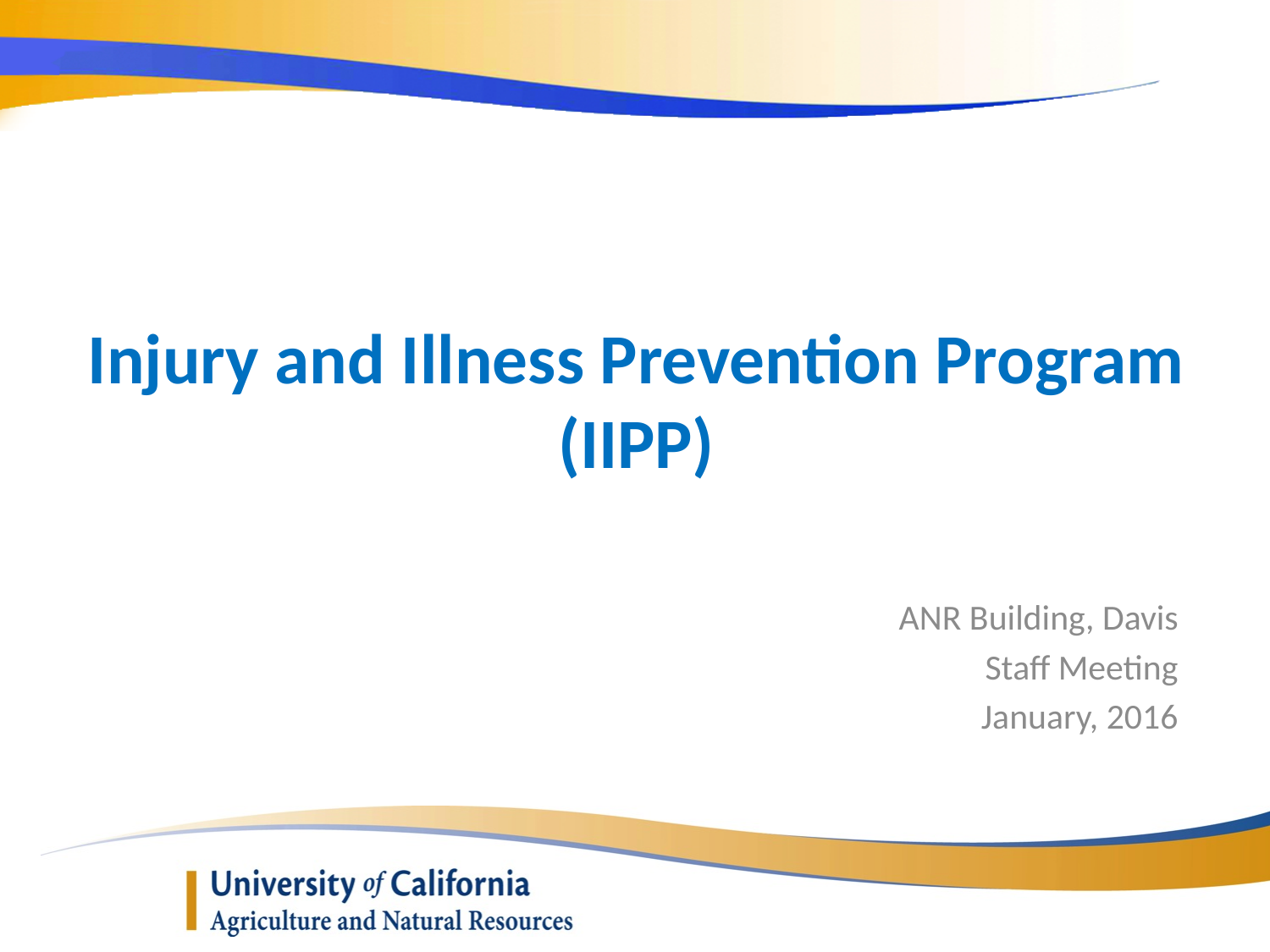

# Injury and Illness Prevention Program (IIPP)

ANR Building, Davis
Staff Meeting
January, 2016